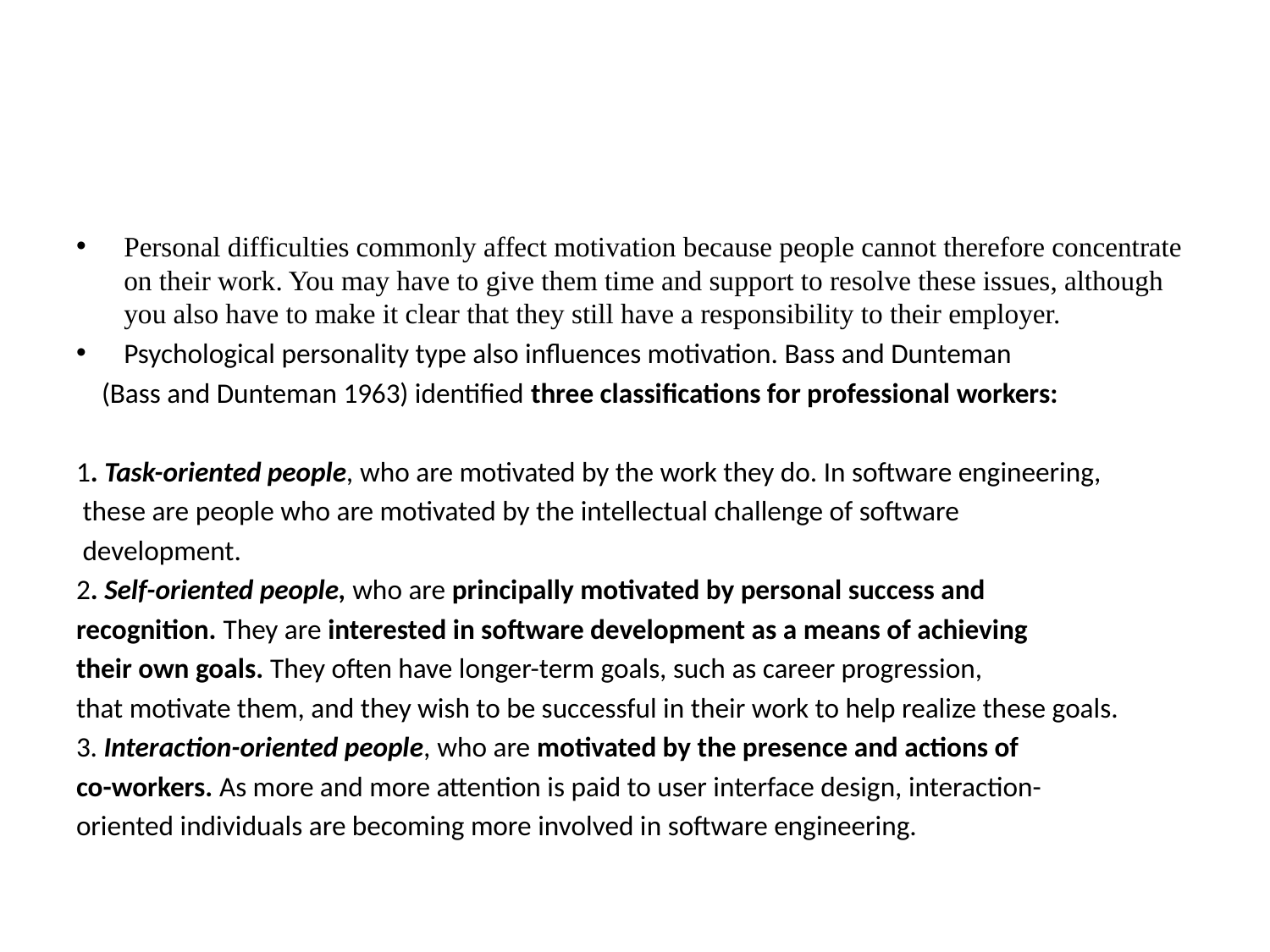

#
Personal difficulties commonly affect motivation because people cannot therefore concentrate on their work. You may have to give them time and support to resolve these issues, although you also have to make it clear that they still have a responsibility to their employer.
Psychological personality type also influences motivation. Bass and Dunteman
    (Bass and Dunteman 1963) identified three classifications for professional workers:

1. Task-oriented people, who are motivated by the work they do. In software engineering,
 these are people who are motivated by the intellectual challenge of software
 development.
2. Self-oriented people, who are principally motivated by personal success and
recognition. They are interested in software development as a means of achieving
their own goals. They often have longer-term goals, such as career progression,
that motivate them, and they wish to be successful in their work to help realize these goals.
3. Interaction-oriented people, who are motivated by the presence and actions of
co-workers. As more and more attention is paid to user interface design, interaction-
oriented individuals are becoming more involved in software engineering.